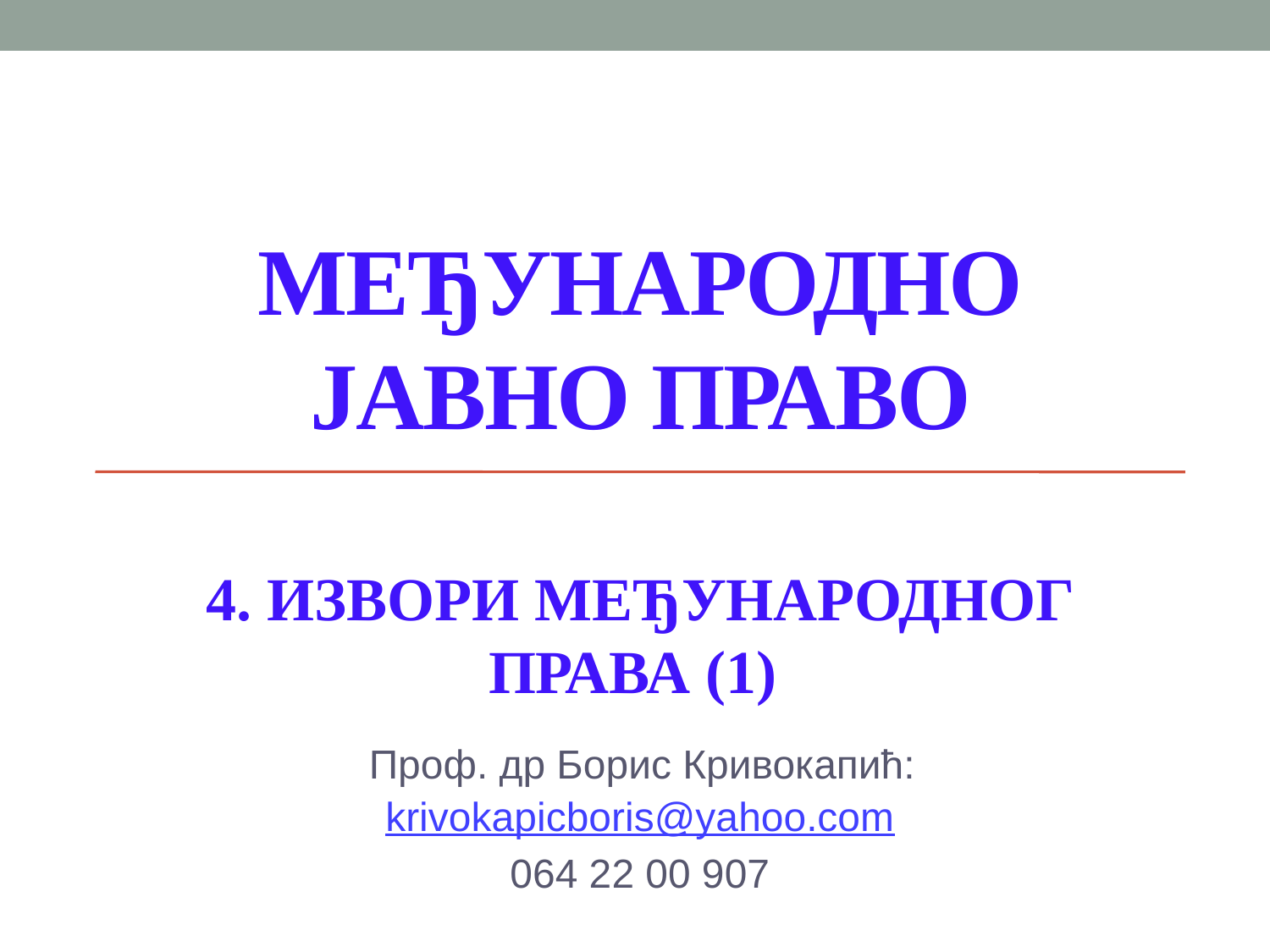

# МЕЂУНАРОДНО јавно право

4. ИЗВОРИ МЕЂУНАРОДНОГ ПРАВА (1)
 Проф. др Борис Кривокапић: krivokapicboris@yahoo.com
064 22 00 907